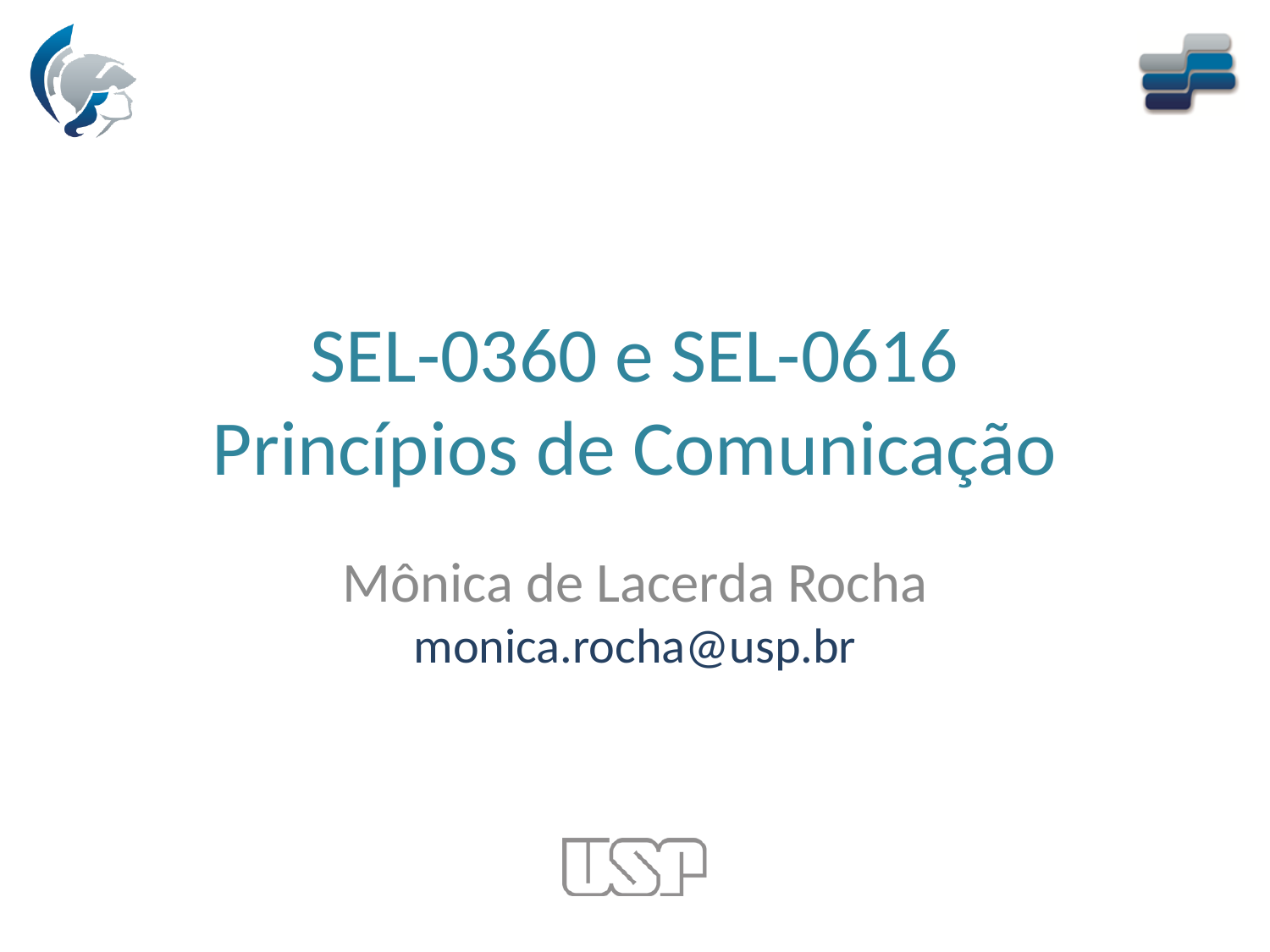

# SEL-0360 e SEL-0616 Princípios de Comunicação
Mônica de Lacerda Rocha monica.rocha@usp.br